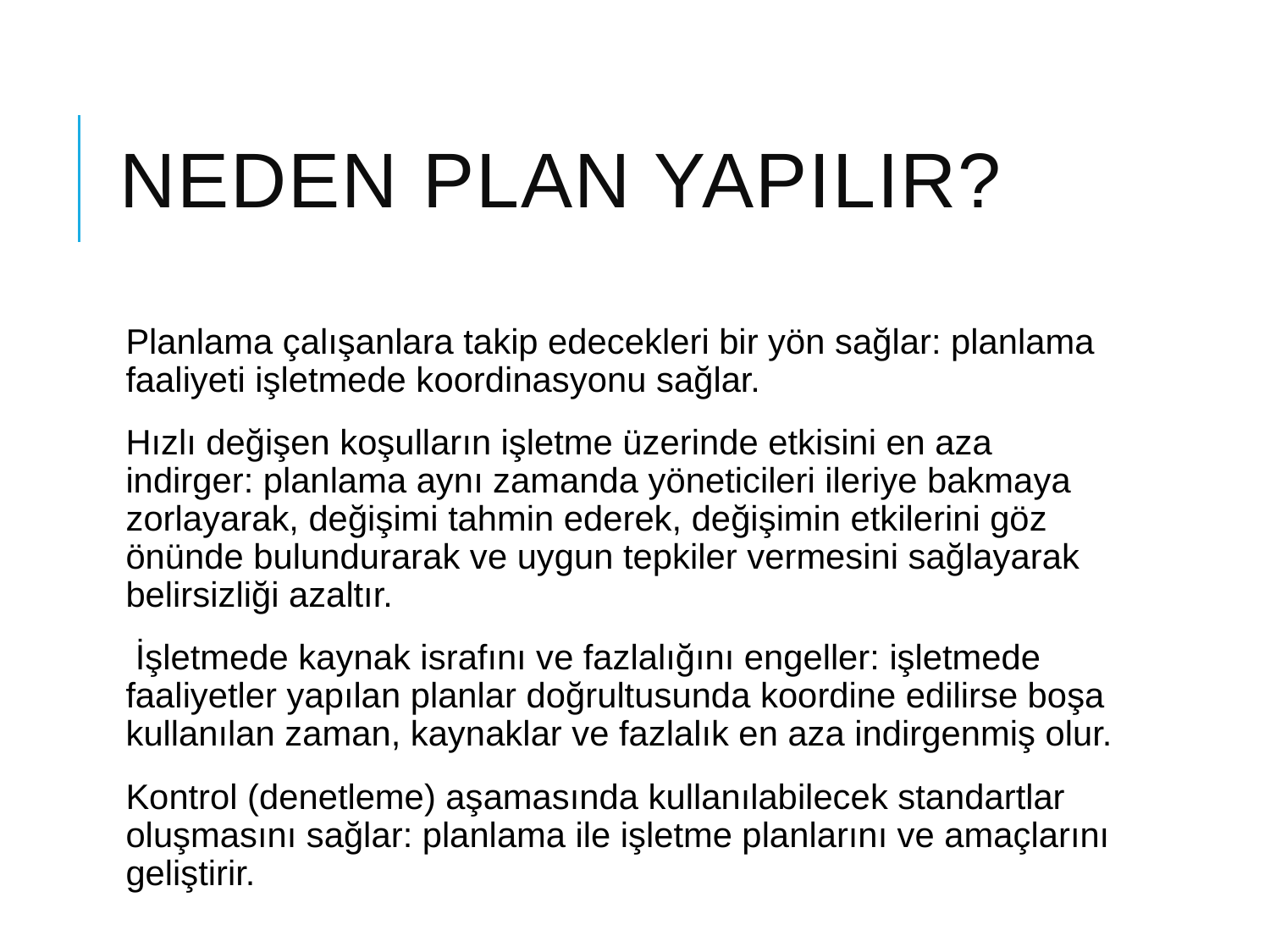

# NEDEN PLAN YAPILIR?
Planlama çalışanlara takip edecekleri bir yön sağlar: planlama faaliyeti işletmede koordinasyonu sağlar.
Hızlı değişen koşulların işletme üzerinde etkisini en aza indirger: planlama aynı zamanda yöneticileri ileriye bakmaya zorlayarak, değişimi tahmin ederek, değişimin etkilerini göz önünde bulundurarak ve uygun tepkiler vermesini sağlayarak belirsizliği azaltır.
 İşletmede kaynak israfını ve fazlalığını engeller: işletmede faaliyetler yapılan planlar doğrultusunda koordine edilirse boşa kullanılan zaman, kaynaklar ve fazlalık en aza indirgenmiş olur.
Kontrol (denetleme) aşamasında kullanılabilecek standartlar oluşmasını sağlar: planlama ile işletme planlarını ve amaçlarını geliştirir.